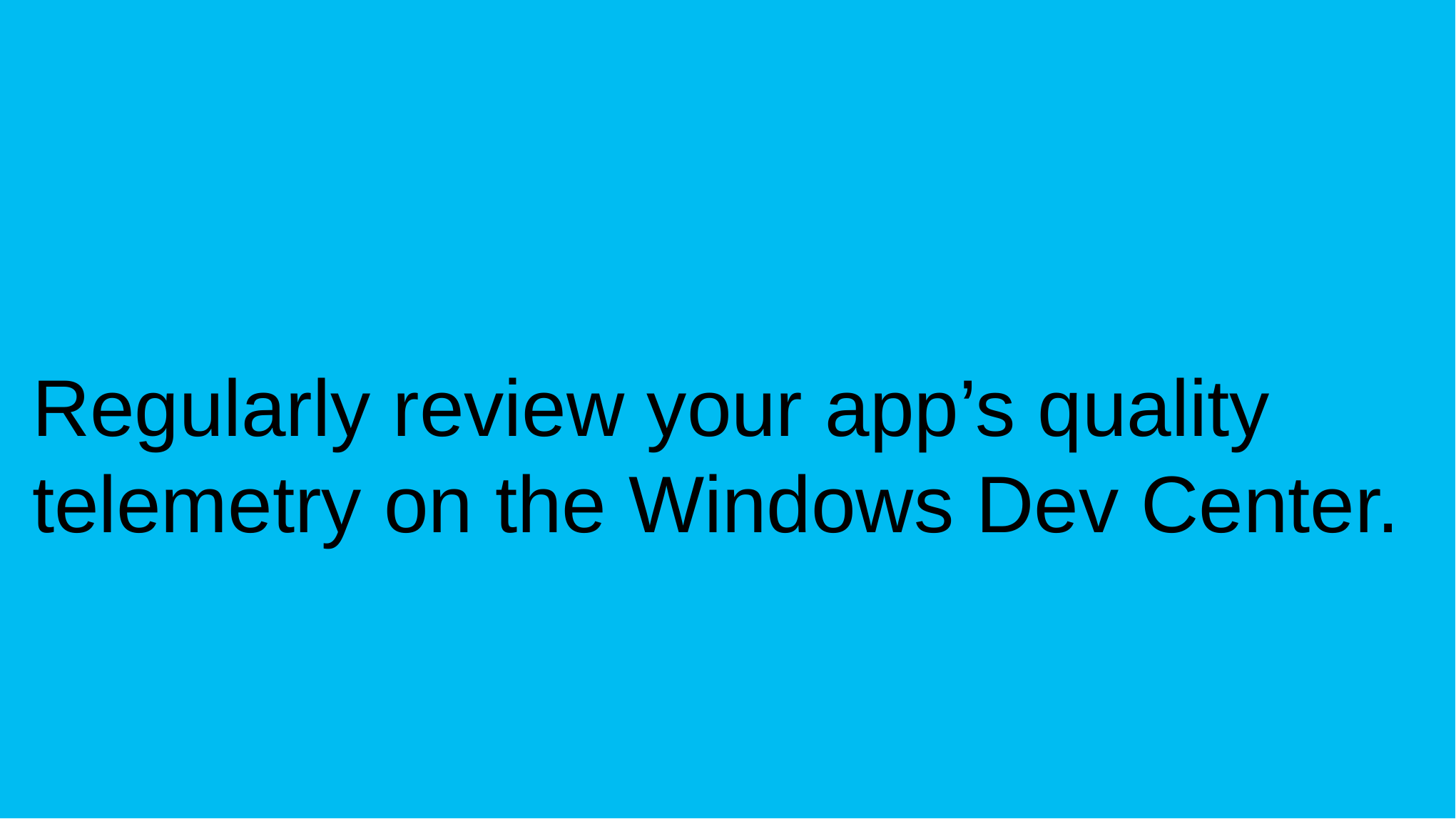

# Regularly review your app’s quality telemetry on the Windows Dev Center.